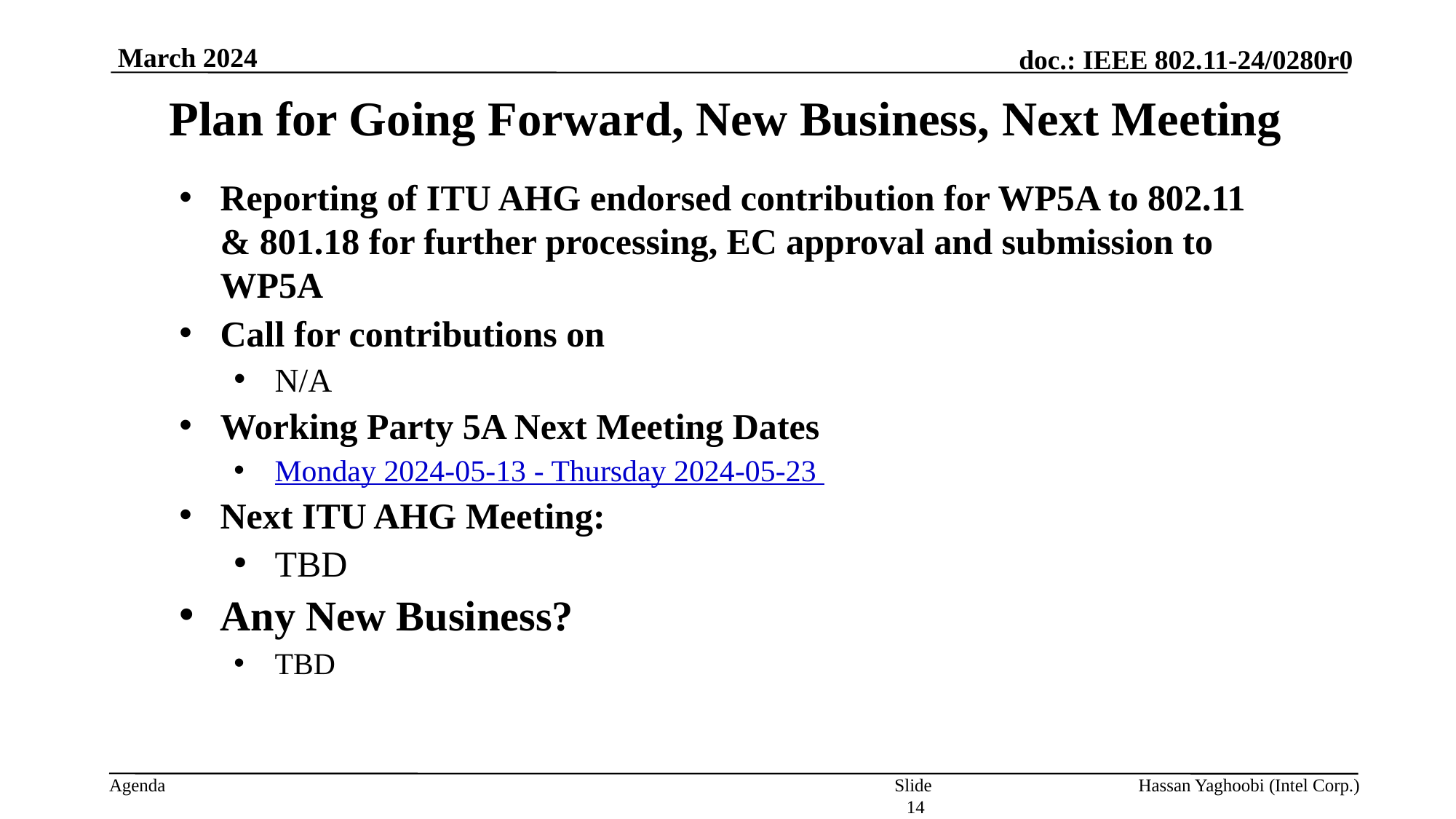

March 2024
# Plan for Going Forward, New Business, Next Meeting
Reporting of ITU AHG endorsed contribution for WP5A to 802.11 & 801.18 for further processing, EC approval and submission to WP5A
Call for contributions on
N/A
Working Party 5A Next Meeting Dates
Monday 2024-05-13 - Thursday 2024-05-23
Next ITU AHG Meeting:
TBD
Any New Business?
TBD

Slide 14
Hassan Yaghoobi (Intel Corp.)